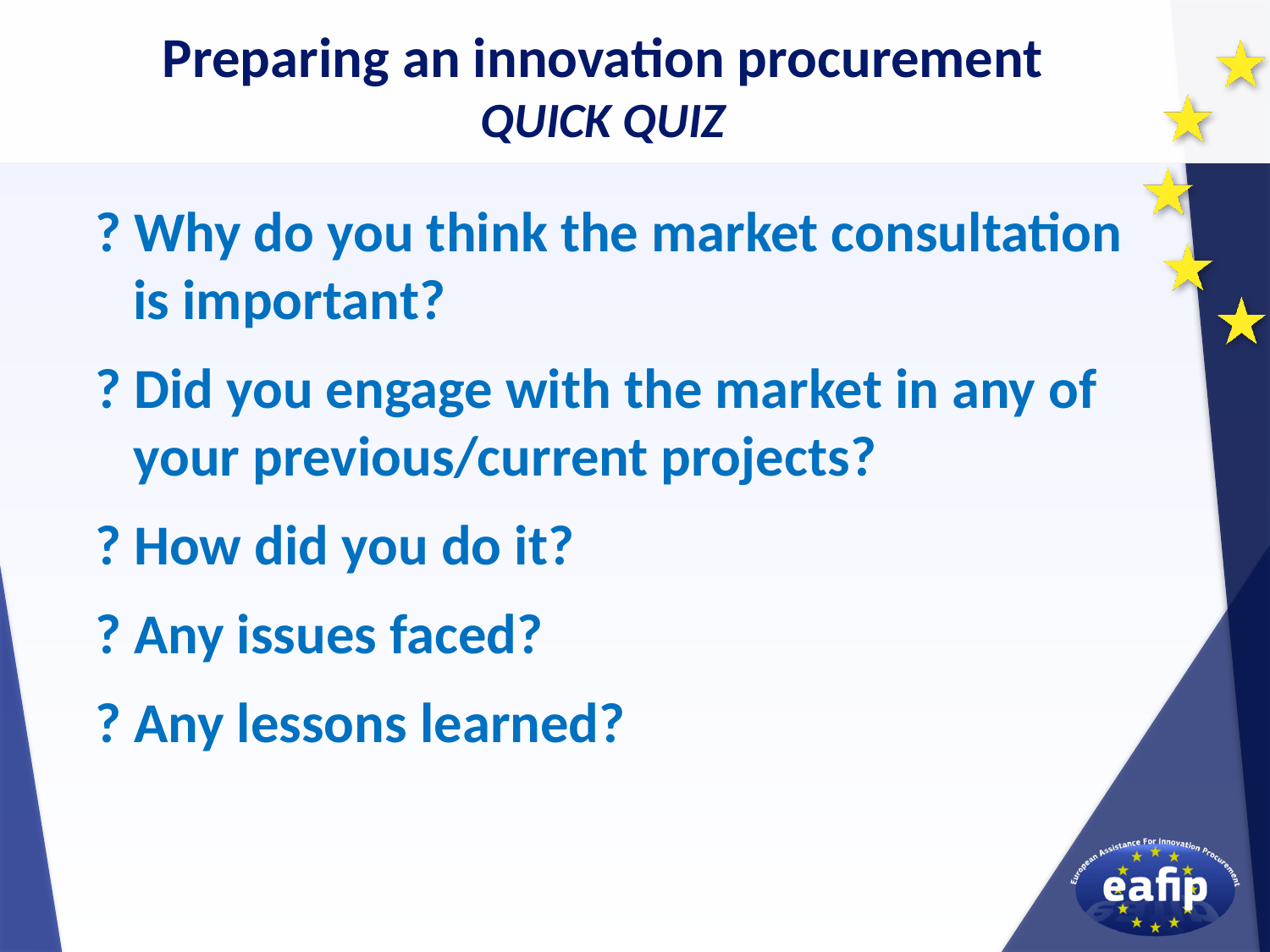

Preparing an innovation procurement
QUICK QUIZ
? Why do you think the market consultation
   is important?
? Did you engage with the market in any of
   your previous/current projects?
? How did you do it?
? Any issues faced?
? Any lessons learned?